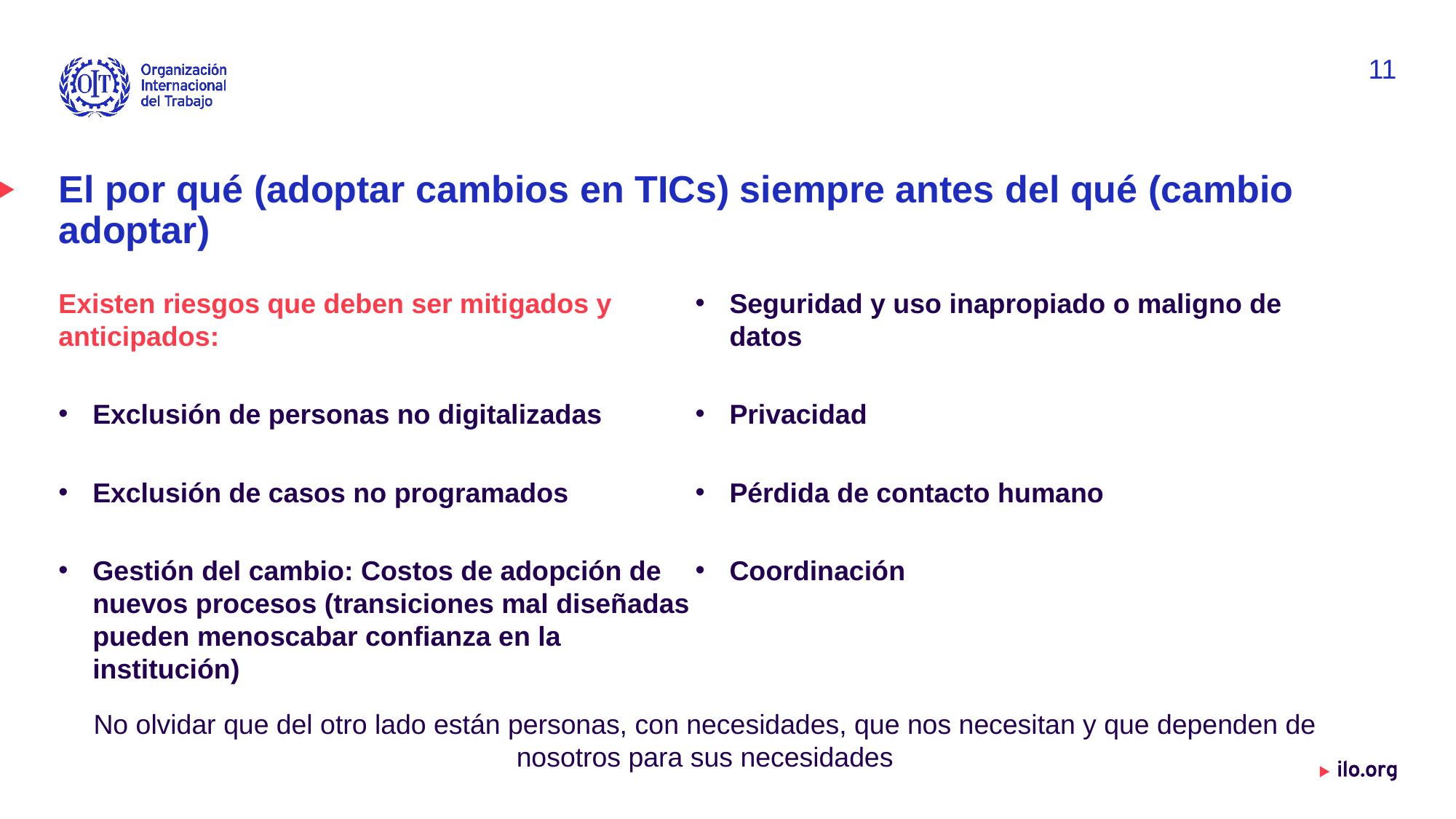

11
# El por qué (adoptar cambios en TICs) siempre antes del qué (cambio adoptar)
Existen riesgos que deben ser mitigados y anticipados:
Exclusión de personas no digitalizadas
Exclusión de casos no programados
Gestión del cambio: Costos de adopción de nuevos procesos (transiciones mal diseñadas pueden menoscabar confianza en la institución)
Seguridad y uso inapropiado o maligno de datos
Privacidad
Pérdida de contacto humano
Coordinación

No olvidar que del otro lado están personas, con necesidades, que nos necesitan y que dependen de nosotros para sus necesidades
Date: Monday / 01 / October / 2019